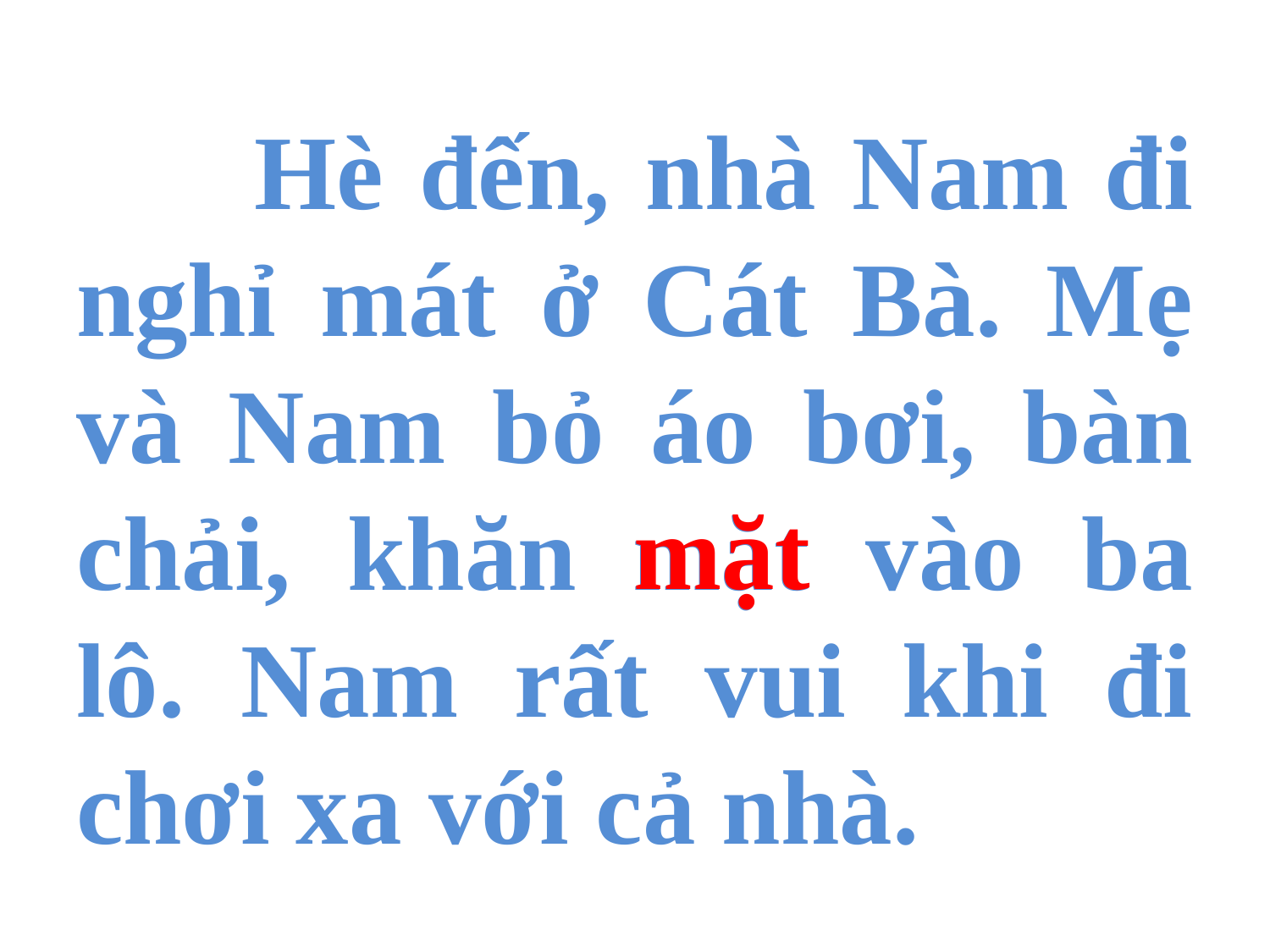

# Hè đến, nhà Nam đi nghỉ mát ở Cát Bà. Mẹ và Nam bỏ áo bơi, bàn chải, khăn mặt vào ba lô. Nam rất vui khi đi chơi xa với cả nhà.
mặt